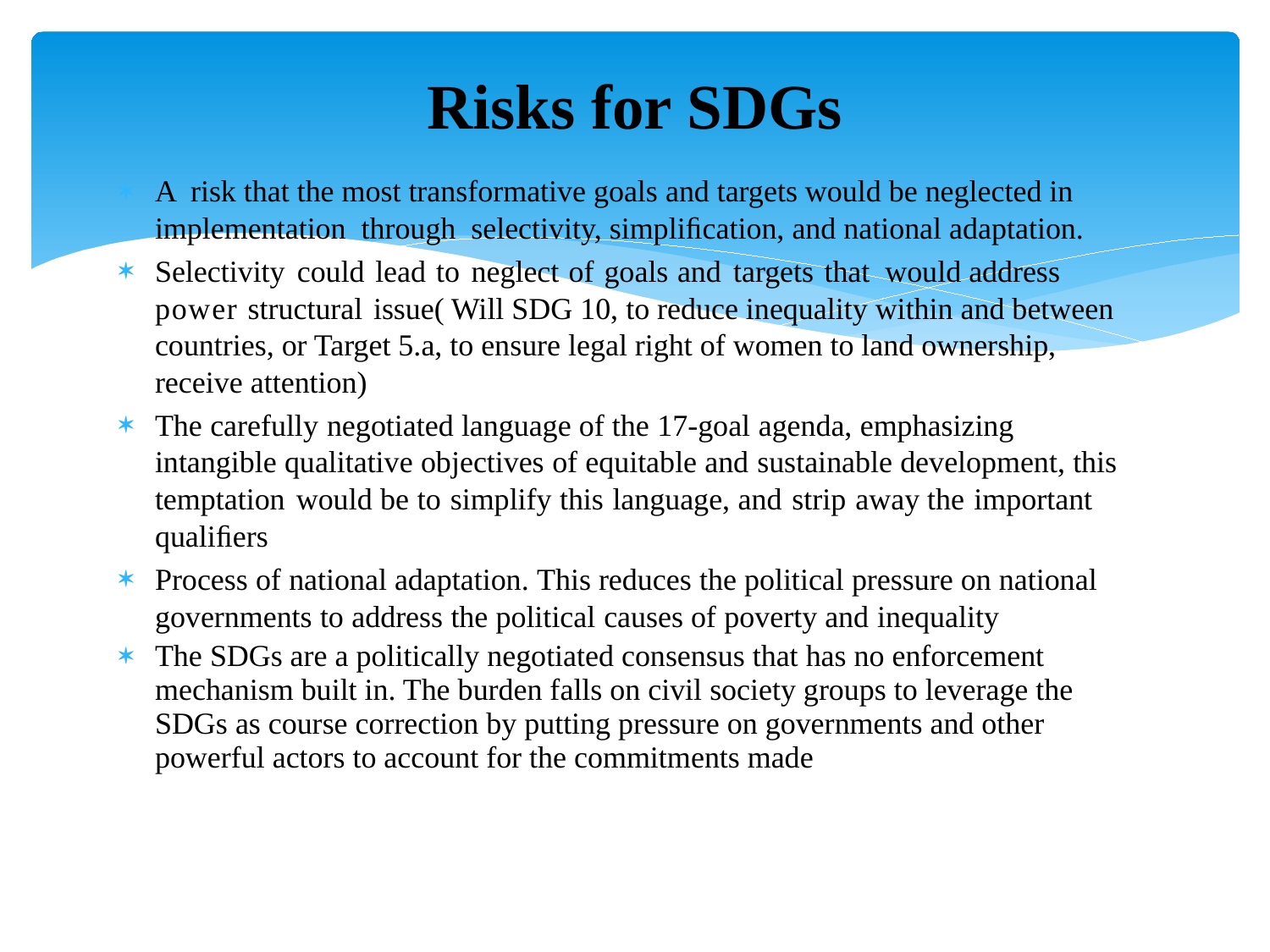

# Risks for SDGs

A  risk that the most transformative goals and targets would be neglected in implementation  through  selectivity, simpliﬁcation, and national adaptation.
Selectivity could lead to neglect of goals and targets that  would address power structural issue( Will SDG 10, to reduce inequality within and between countries, or Target 5.a, to ensure legal right of women to land ownership, receive attention)
The carefully negotiated language of the 17-goal agenda, emphasizing intangible qualitative objectives of equitable and sustainable development, this temptation would be to simplify this language, and strip away the important qualiﬁers
Process of national adaptation. This reduces the political pressure on national governments to address the political causes of poverty and inequality
The SDGs are a politically negotiated consensus that has no enforcement mechanism built in. The burden falls on civil society groups to leverage the SDGs as course correction by putting pressure on governments and other powerful actors to account for the commitments made